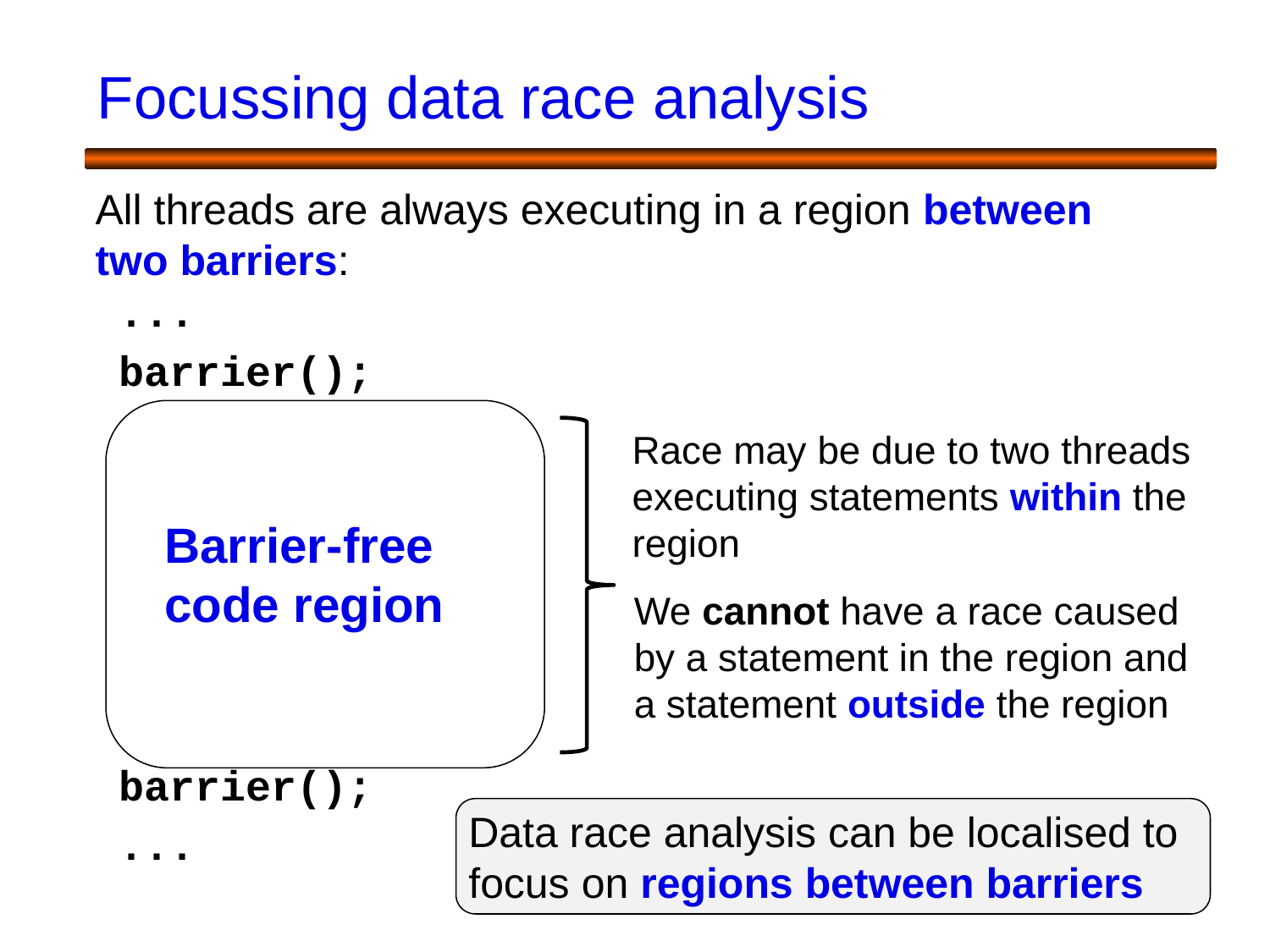

# Focussing data race analysis
All threads are always executing in a region between two barriers:
...
barrier();

barrier();
...

Race may be due to two threads executing statements within the region
Barrier-free code region
We cannot have a race caused by a statement in the region and a statement outside the region

Data race analysis can be localised to focus on regions between barriers